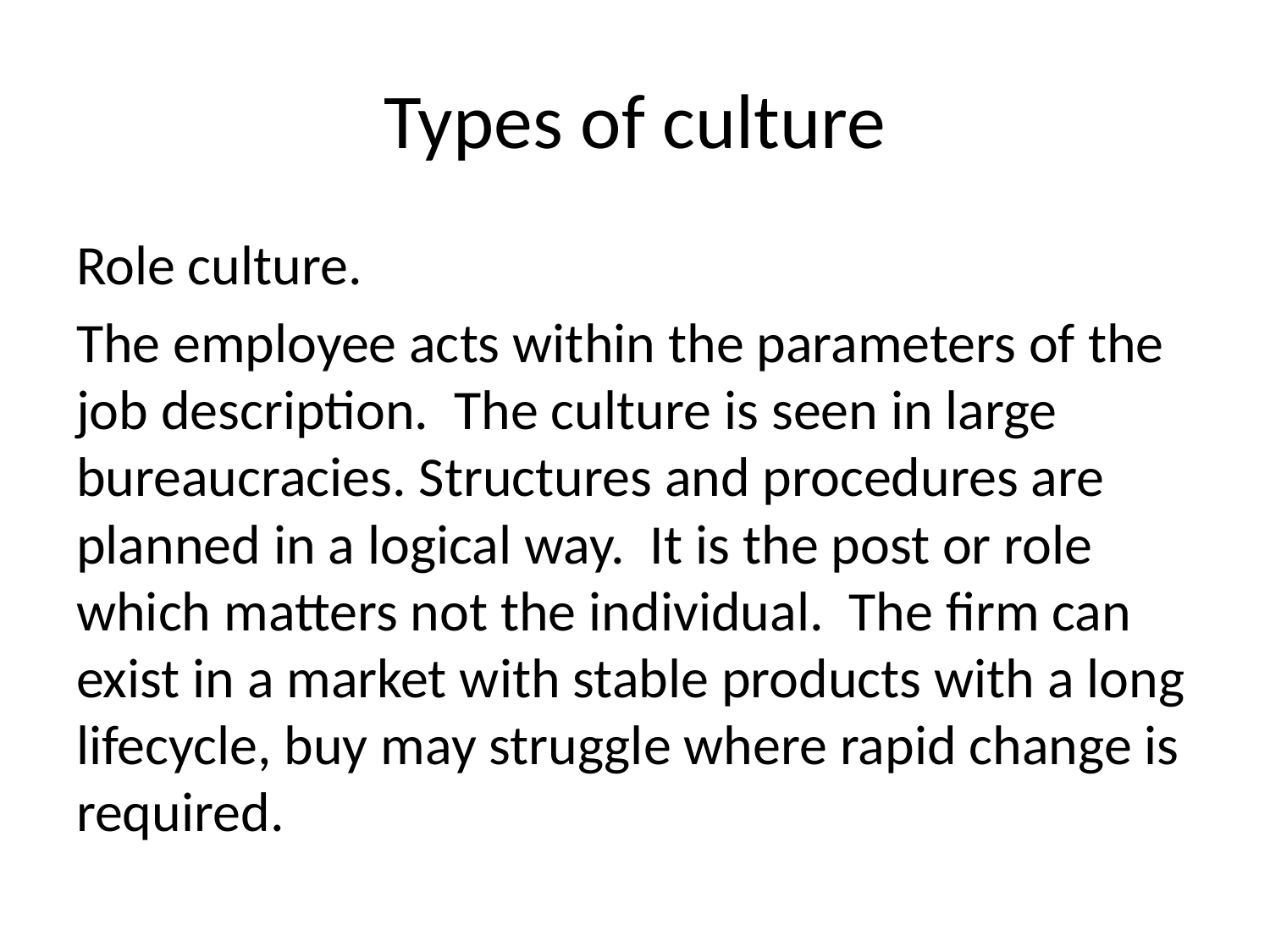

# Types of culture
Role culture.
The employee acts within the parameters of the job description.  The culture is seen in large bureaucracies. Structures and procedures are planned in a logical way.  It is the post or role which matters not the individual.  The firm can exist in a market with stable products with a long lifecycle, buy may struggle where rapid change is required.